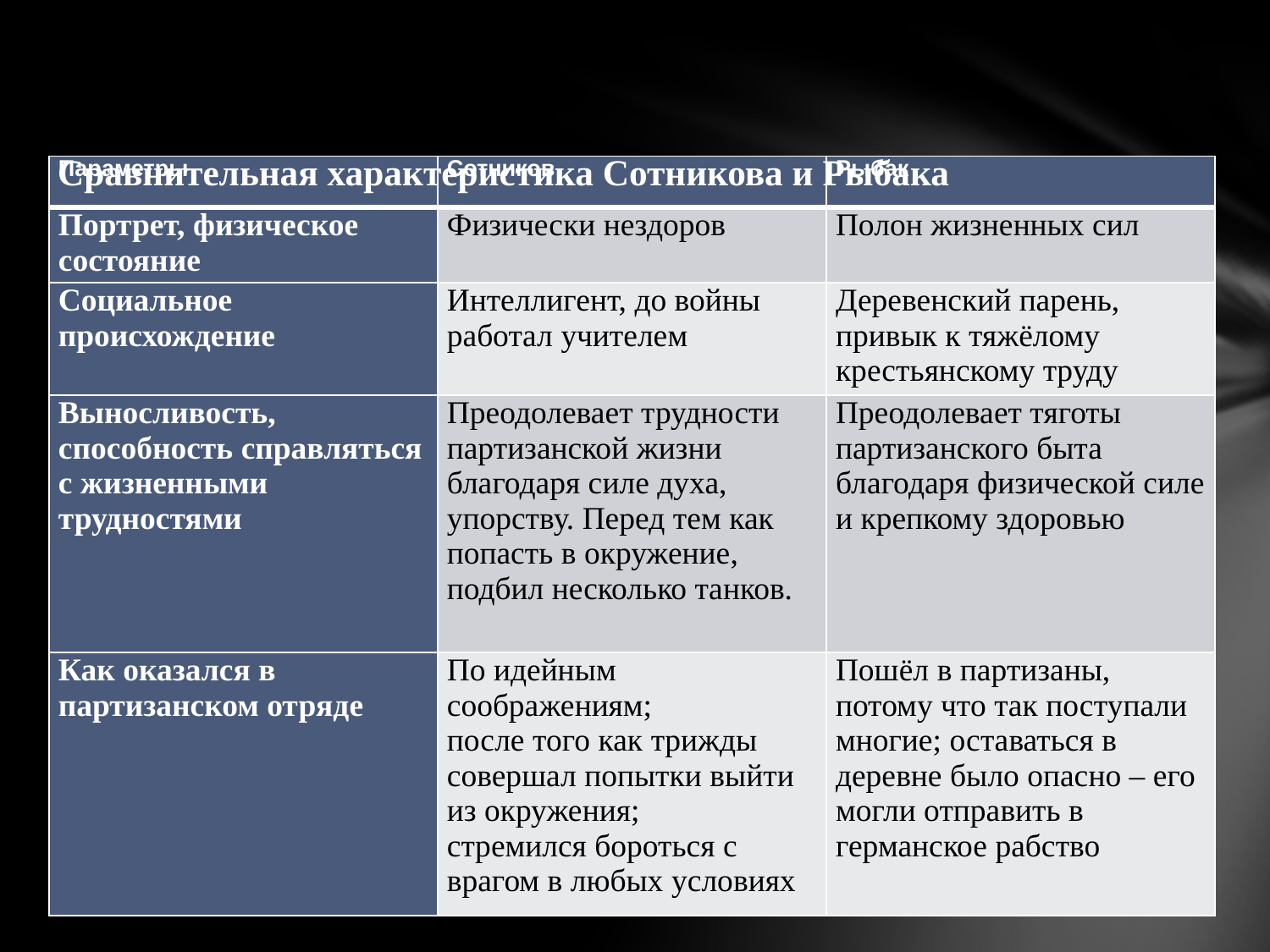

# Сравнительная характеристика Сотникова и Рыбака
| Параметры | Сотников | Рыбак |
| --- | --- | --- |
| Портрет, физическое состояние | Физически нездоров | Полон жизненных сил |
| Социальное происхождение | Интеллигент, до войны работал учителем | Деревенский парень, привык к тяжёлому крестьянскому труду |
| Выносливость, способность справляться с жизненными трудностями | Преодолевает трудности партизанской жизни благодаря силе духа, упорству. Перед тем как попасть в окружение, подбил несколько танков. | Преодолевает тяготы партизанского быта благодаря физической силе и крепкому здоровью |
| Как оказался в партизанском отряде | По идейным соображениям; после того как трижды совершал попытки выйти из окружения; стремился бороться с врагом в любых условиях | Пошёл в партизаны, потому что так поступали многие; оставаться в деревне было опасно – его могли отправить в германское рабство |